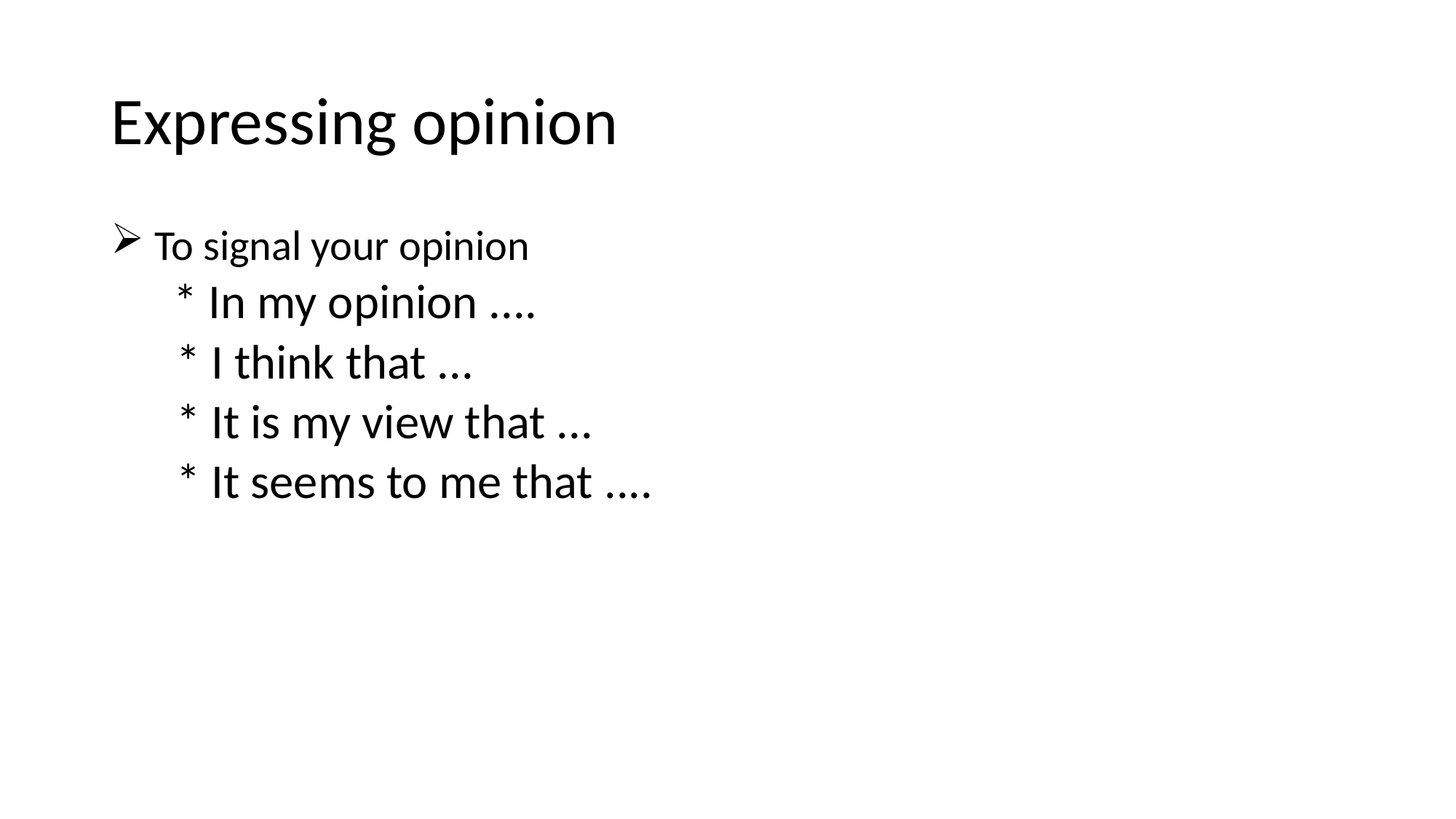

# Expressing opinion
 To signal your opinion
 * In my opinion ....
 * I think that ...
 * It is my view that ...
 * It seems to me that ....